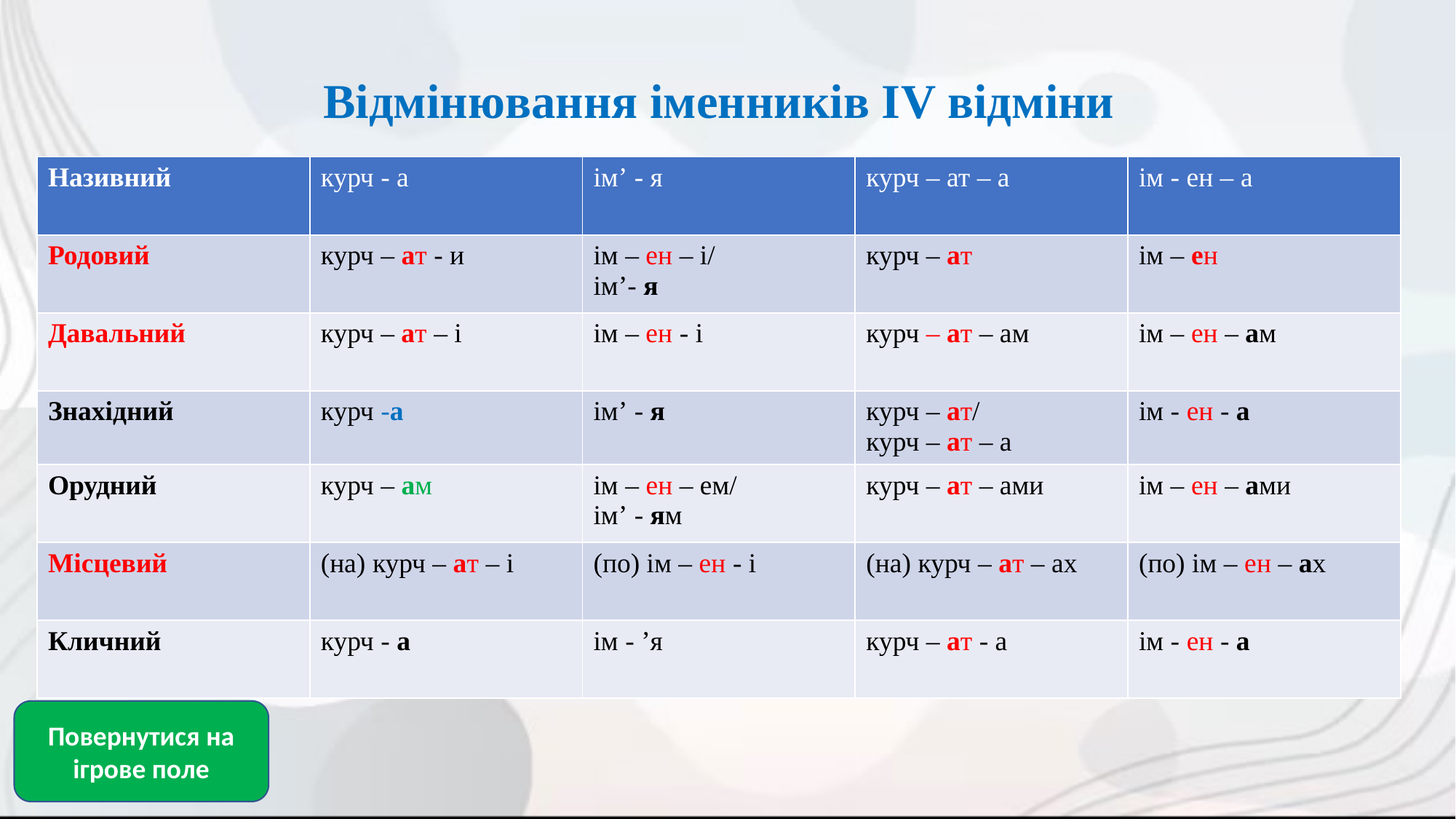

# Відмінювання іменників ІV відміни
| Називний | курч - а | ім’ - я | курч – ат – а | ім - ен – а |
| --- | --- | --- | --- | --- |
| Родовий | курч – ат - и | ім – ен – і/ ім’- я | курч – ат | ім – ен |
| Давальний | курч – ат – і | ім – ен - і | курч – ат – ам | ім – ен – ам |
| Знахідний | курч -а | ім’ - я | курч – ат/ курч – ат – а | ім - ен - а |
| Орудний | курч – ам | ім – ен – ем/ ім’ - ям | курч – ат – ами | ім – ен – ами |
| Місцевий | (на) курч – ат – і | (по) ім – ен - і | (на) курч – ат – ах | (по) ім – ен – ах |
| Кличний | курч - а | ім - ’я | курч – ат - а | ім - ен - а |
Повернутися на ігрове поле